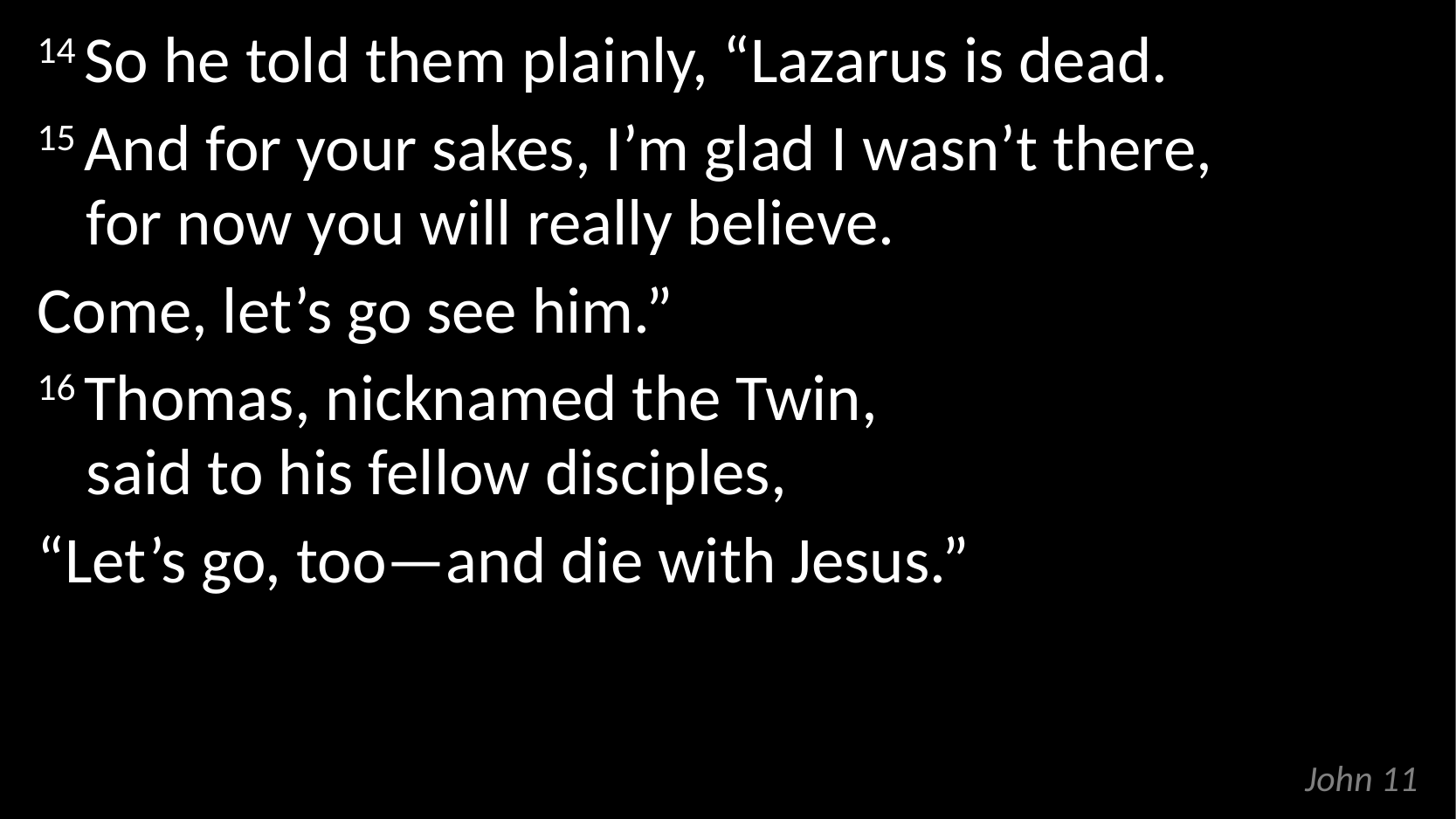

14 So he told them plainly, “Lazarus is dead.
15 And for your sakes, I’m glad I wasn’t there,
for now you will really believe.
Come, let’s go see him.”
16 Thomas, nicknamed the Twin,
said to his fellow disciples,
“Let’s go, too—and die with Jesus.”
# John 11